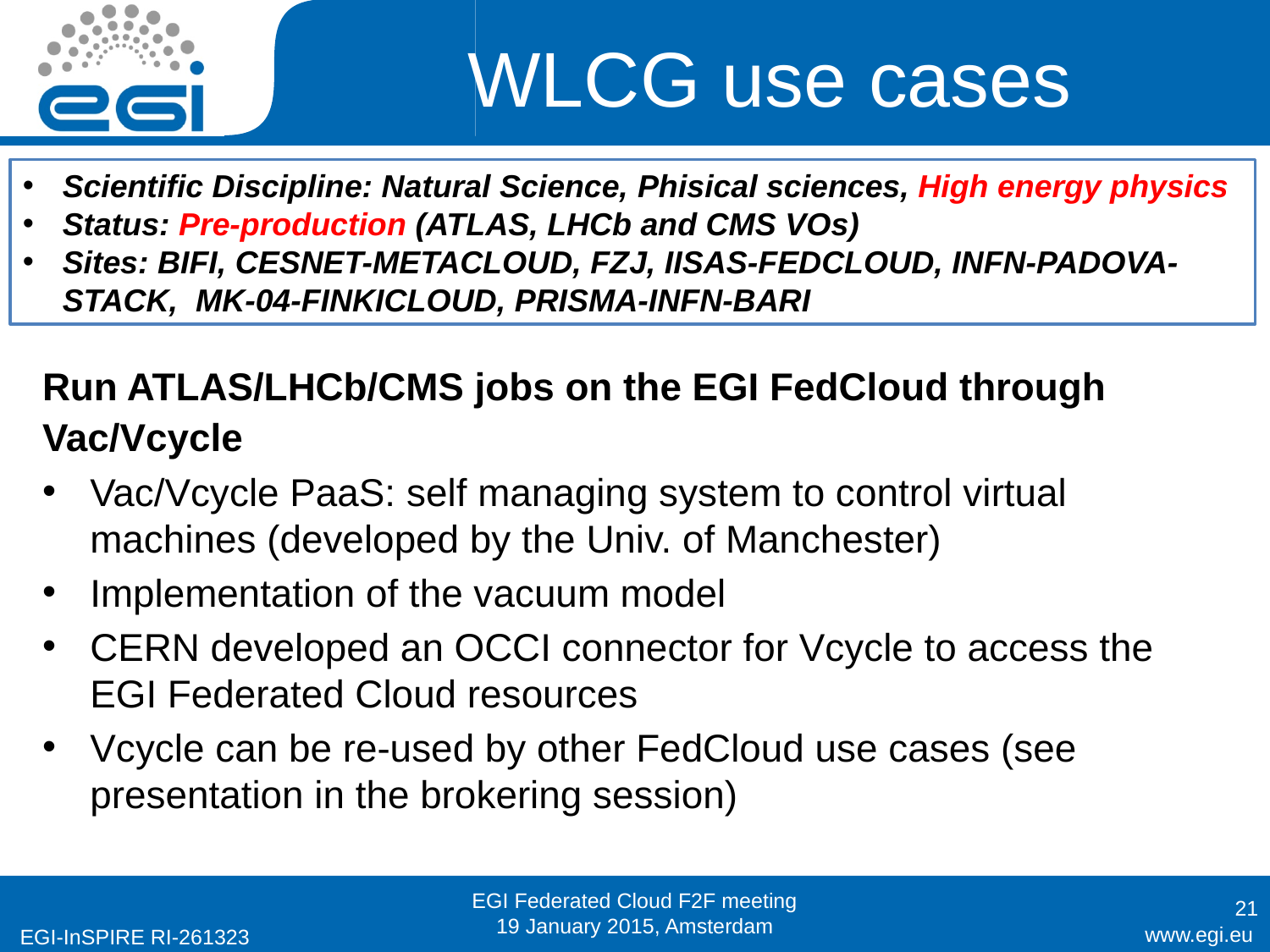

# WLCG use cases
Scientific Discipline: Natural Science, Phisical sciences, High energy physics
Status: Pre-production (ATLAS, LHCb and CMS VOs)
Sites: BIFI, CESNET-METACLOUD, FZJ, IISAS-FEDCLOUD, INFN-PADOVA-STACK,  MK-04-FINKICLOUD, PRISMA-INFN-BARI
Run ATLAS/LHCb/CMS jobs on the EGI FedCloud through Vac/Vcycle
Vac/Vcycle PaaS: self managing system to control virtual machines (developed by the Univ. of Manchester)
Implementation of the vacuum model
CERN developed an OCCI connector for Vcycle to access the EGI Federated Cloud resources
Vcycle can be re-used by other FedCloud use cases (see presentation in the brokering session)
EGI Federated Cloud F2F meeting
19 January 2015, Amsterdam
21